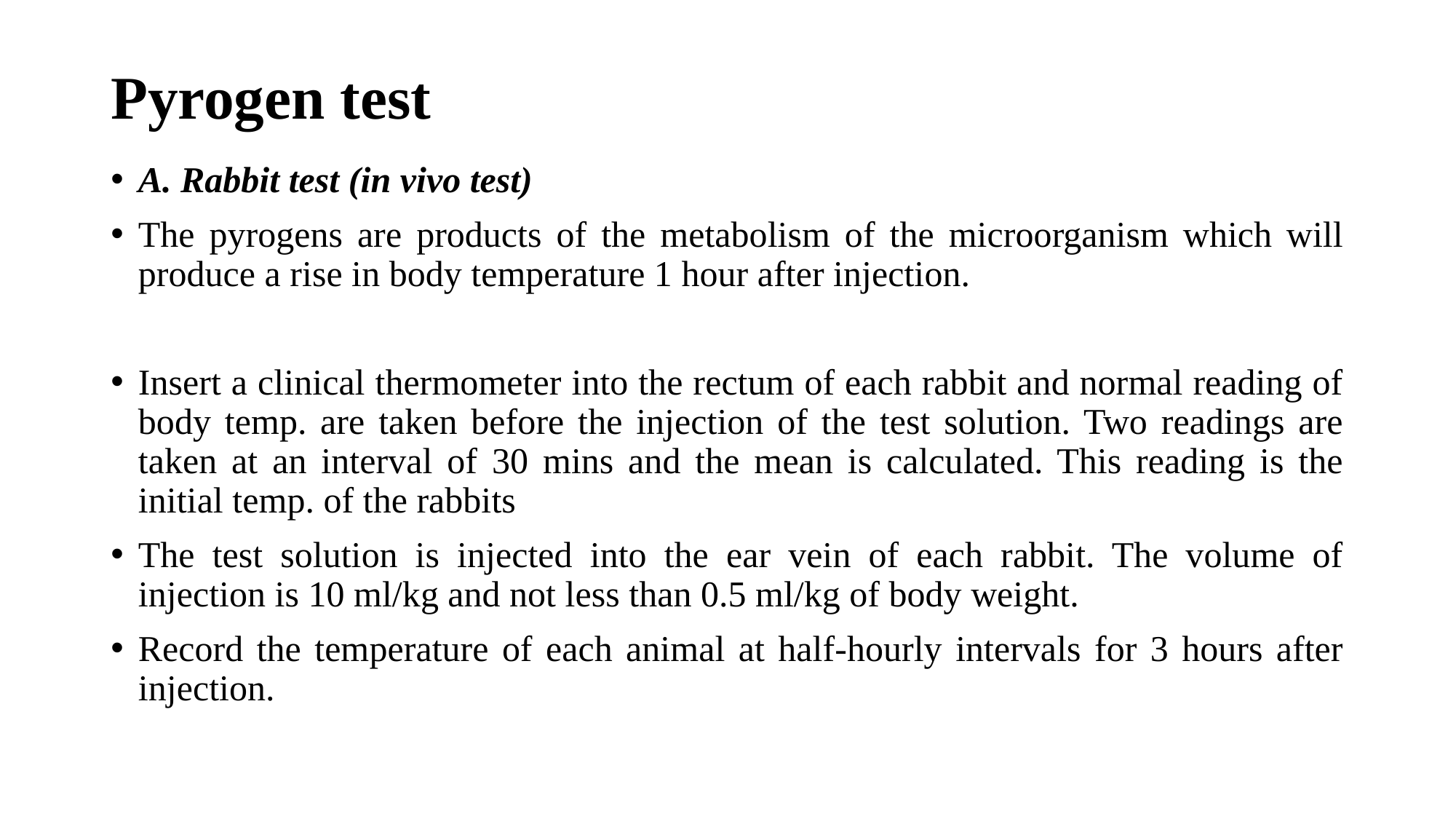

# Pyrogen test
A. Rabbit test (in vivo test)
The pyrogens are products of the metabolism of the microorganism which will produce a rise in body temperature 1 hour after injection.

Insert a clinical thermometer into the rectum of each rabbit and normal reading of body temp. are taken before the injection of the test solution. Two readings are taken at an interval of 30 mins and the mean is calculated. This reading is the initial temp. of the rabbits
The test solution is injected into the ear vein of each rabbit. The volume of injection is 10 ml/kg and not less than 0.5 ml/kg of body weight.
Record the temperature of each animal at half-hourly intervals for 3 hours after injection.